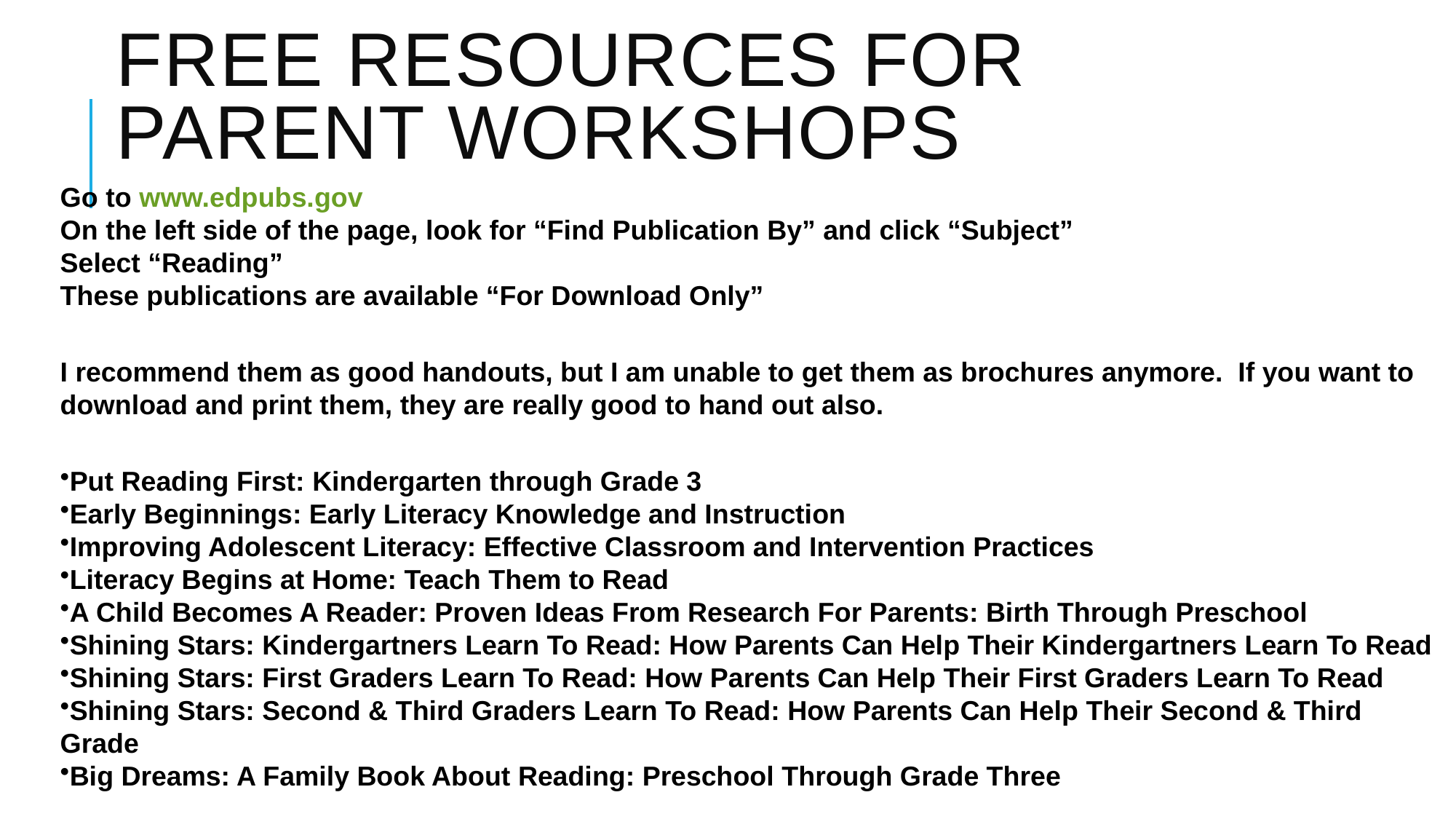

# Free Resources for Parent Workshops
Go to www.edpubs.gov
On the left side of the page, look for “Find Publication By” and click “Subject”
Select “Reading”
These publications are available “For Download Only”

I recommend them as good handouts, but I am unable to get them as brochures anymore.  If you want to download and print them, they are really good to hand out also.

Put Reading First: Kindergarten through Grade 3
Early Beginnings: Early Literacy Knowledge and Instruction
Improving Adolescent Literacy: Effective Classroom and Intervention Practices
Literacy Begins at Home: Teach Them to Read
A Child Becomes A Reader: Proven Ideas From Research For Parents: Birth Through Preschool
Shining Stars: Kindergartners Learn To Read: How Parents Can Help Their Kindergartners Learn To Read
Shining Stars: First Graders Learn To Read: How Parents Can Help Their First Graders Learn To Read
Shining Stars: Second & Third Graders Learn To Read: How Parents Can Help Their Second & Third Grade
Big Dreams: A Family Book About Reading: Preschool Through Grade Three